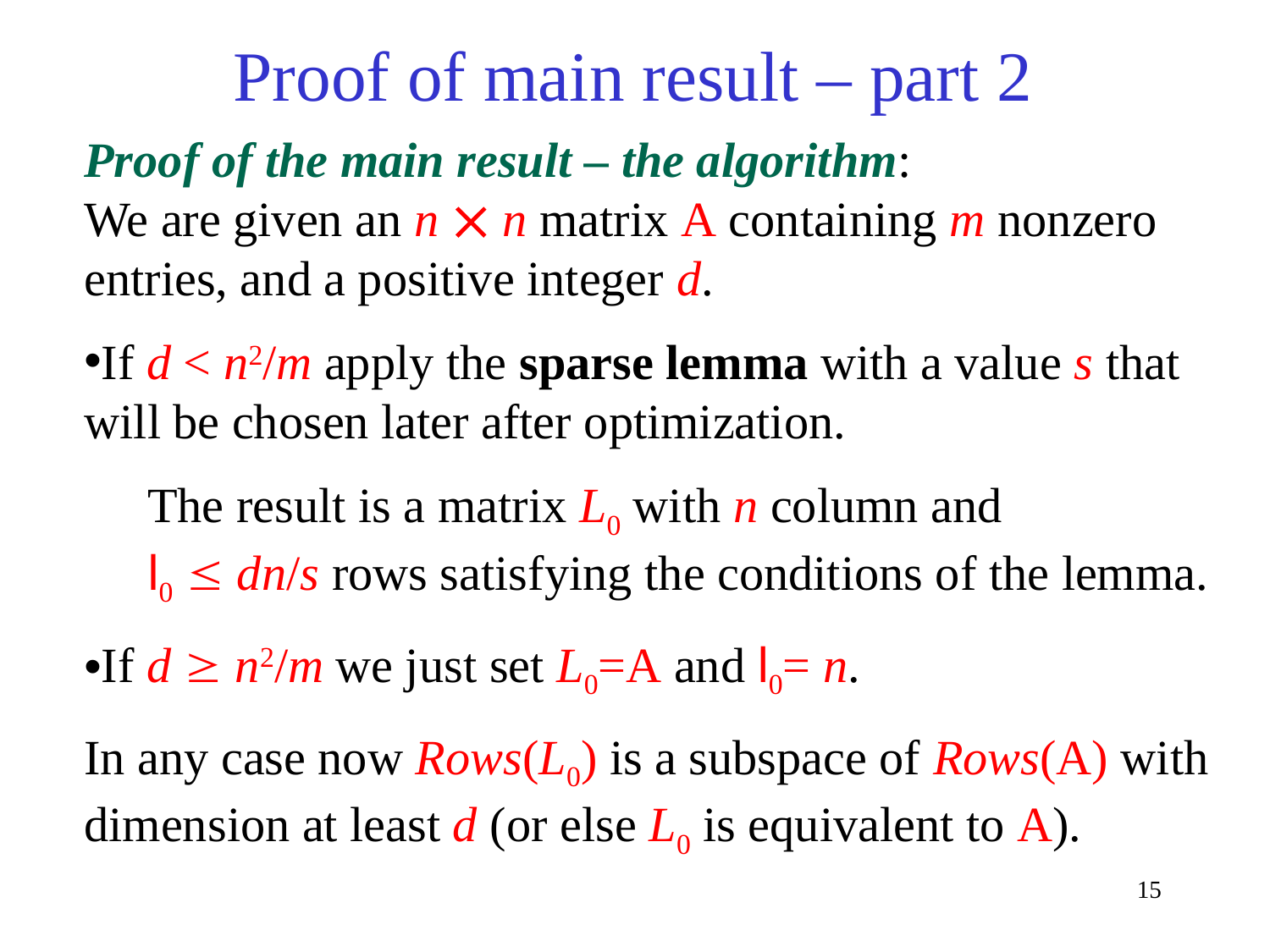

# Proof of main result – part 2
Proof of the main result – the algorithm:
We are given an n × n matrix A containing m nonzero entries, and a positive integer d.
If d < n2/m apply the sparse lemma with a value s that will be chosen later after optimization.
The result is a matrix L0 with n column and
l0 ≤ dn/s rows satisfying the conditions of the lemma.
If d ≥ n2/m we just set L0=A and l0= n.
In any case now Rows(L0) is a subspace of Rows(A) with dimension at least d (or else L0 is equivalent to A).
15